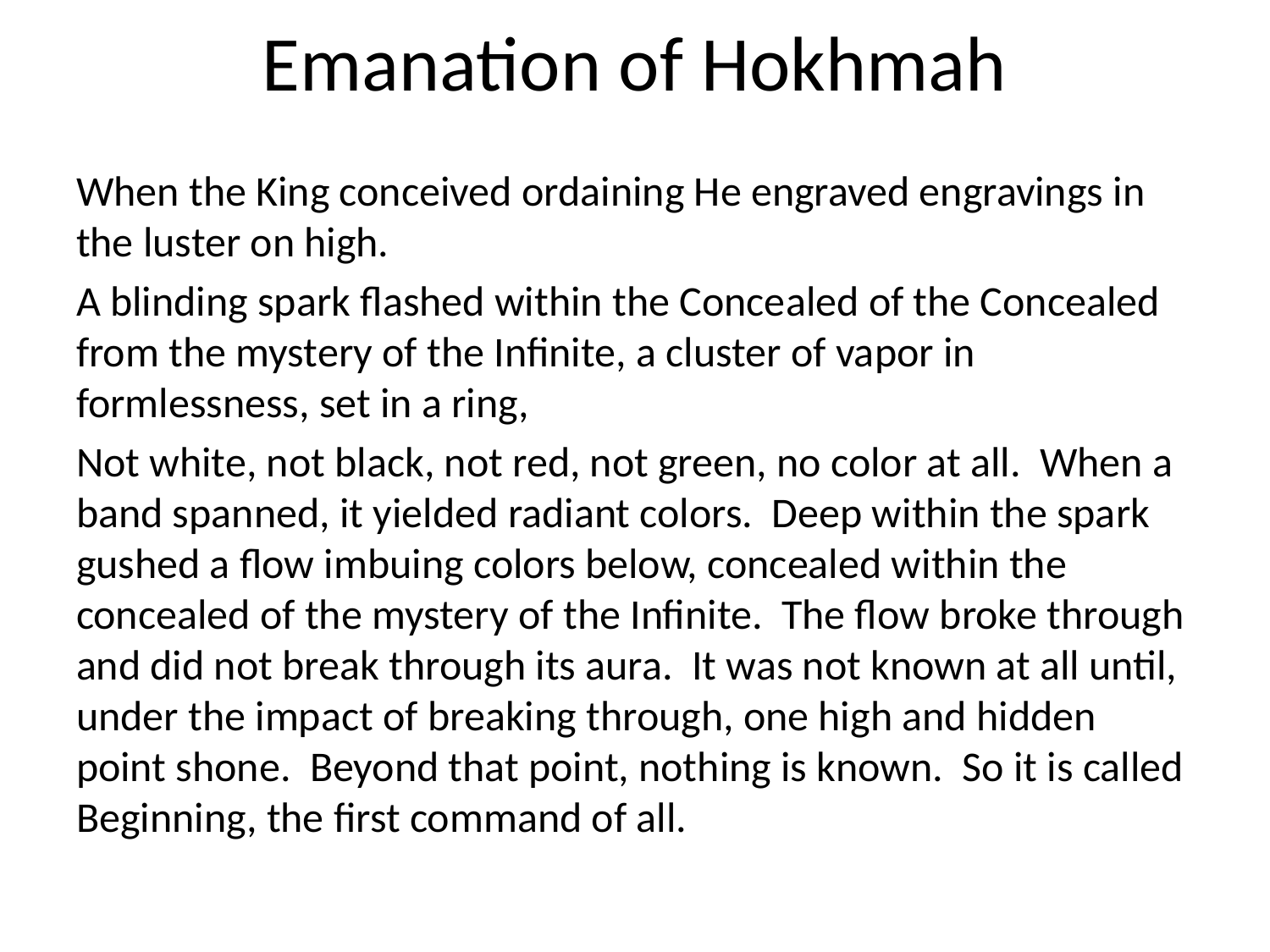

# Emanation of Hokhmah
When the King conceived ordaining He engraved engravings in the luster on high.
A blinding spark flashed within the Concealed of the Concealed from the mystery of the Infinite, a cluster of vapor in formlessness, set in a ring,
Not white, not black, not red, not green, no color at all.  When a band spanned, it yielded radiant colors.  Deep within the spark gushed a flow imbuing colors below, concealed within the concealed of the mystery of the Infinite.  The flow broke through and did not break through its aura.  It was not known at all until, under the impact of breaking through, one high and hidden point shone.  Beyond that point, nothing is known.  So it is called Beginning, the first command of all.